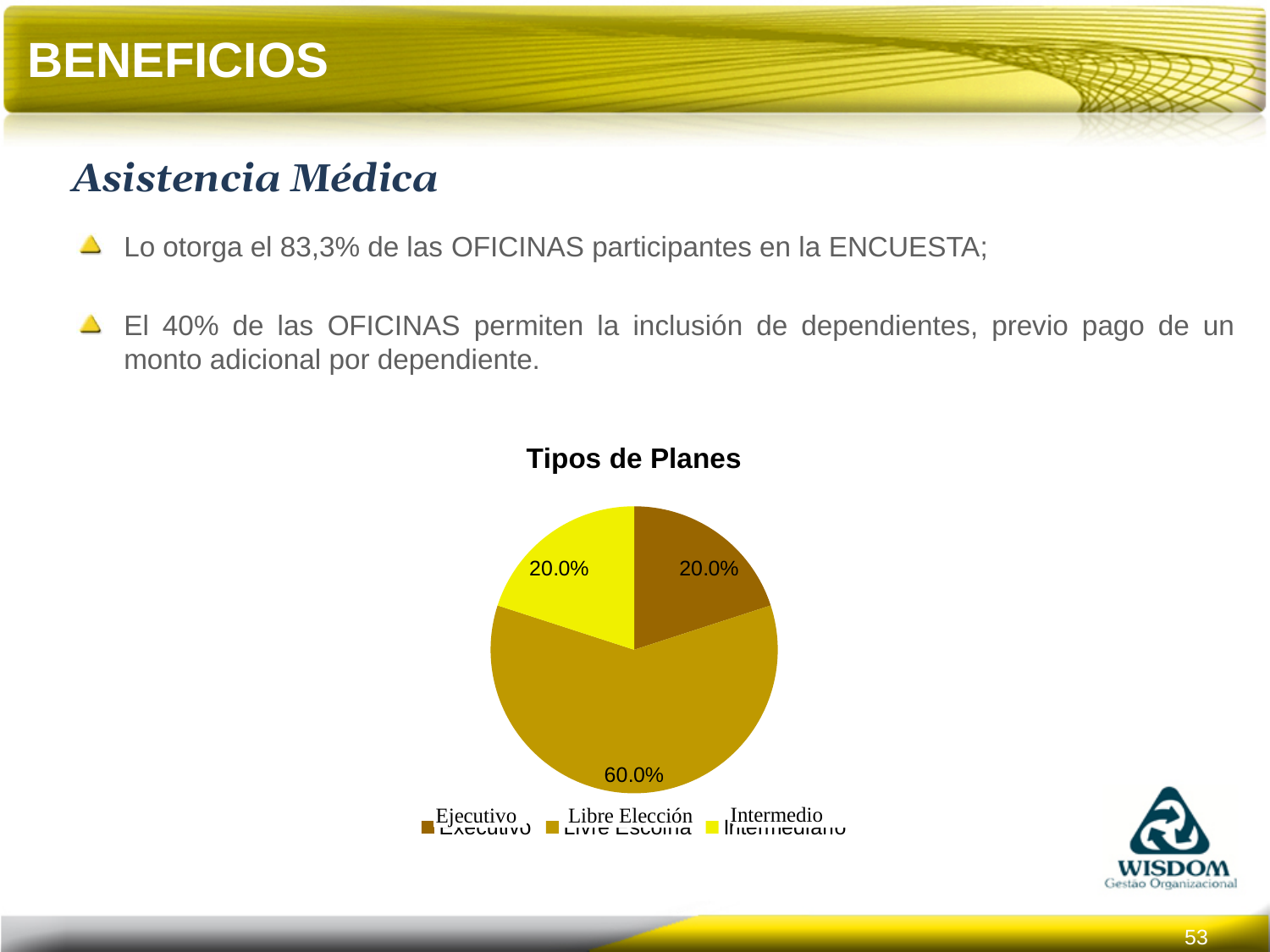

# Beneficios
Asistencia Médica
Lo otorga el 83,3% de las Oficinas participantes en la Encuesta;

El 40% de las Oficinas permiten la inclusión de dependientes, previo pago de un monto adicional por dependiente.

### Chart: Tipos de Planes

| Category | Executivo Livre Escolha Intermediário |
|---|---|
| Executivo | 0.2 |
| Livre Escolha | 0.6 |
| Intermediário | 0.2 |
Intermedio
Libre Elección
Ejecutivo